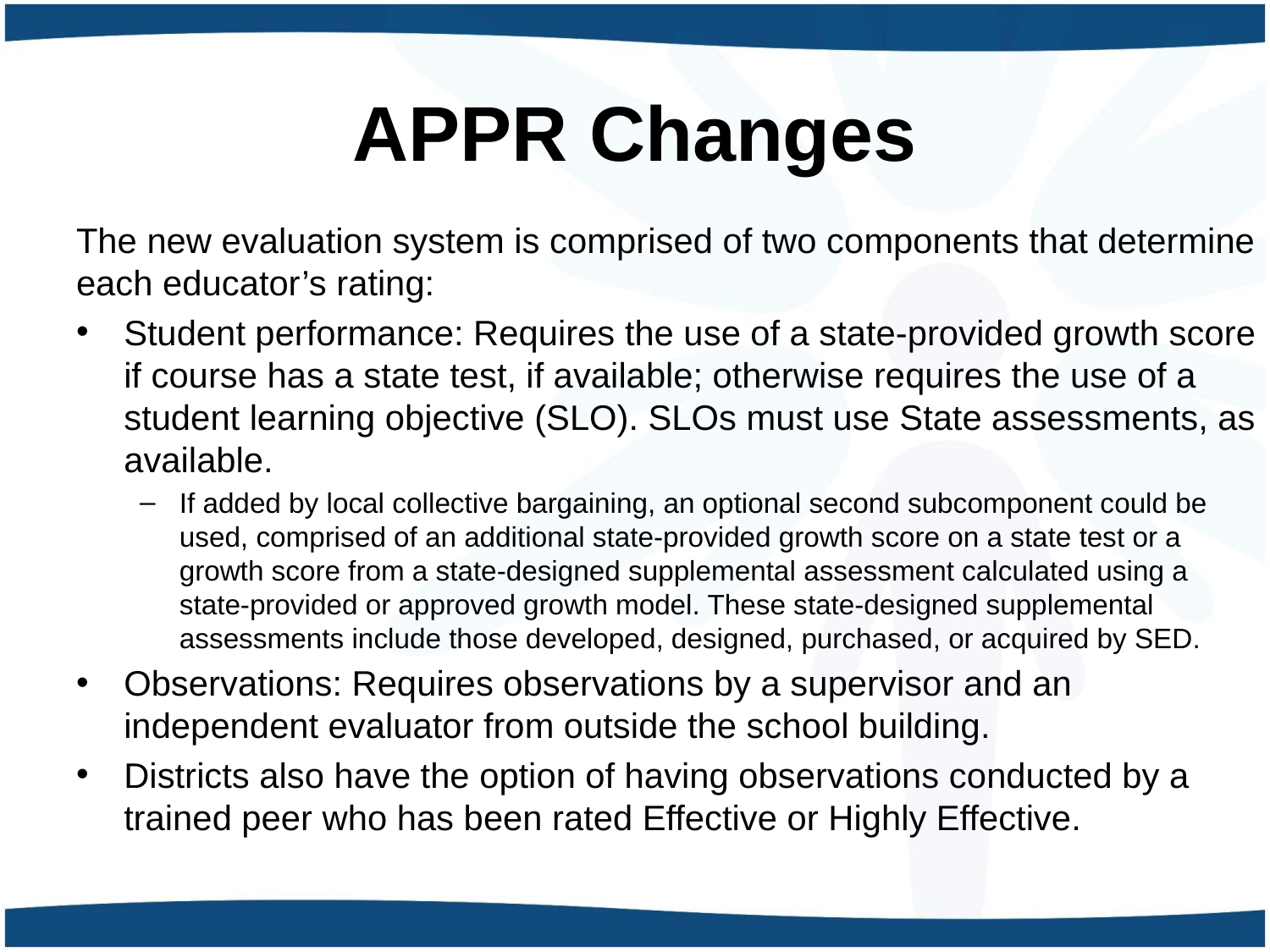

# APPR Changes
The new evaluation system is comprised of two components that determine each educator’s rating:
Student performance: Requires the use of a state-provided growth score if course has a state test, if available; otherwise requires the use of a student learning objective (SLO). SLOs must use State assessments, as available.
If added by local collective bargaining, an optional second subcomponent could be used, comprised of an additional state-provided growth score on a state test or a growth score from a state-designed supplemental assessment calculated using a state-provided or approved growth model. These state-designed supplemental assessments include those developed, designed, purchased, or acquired by SED.
Observations: Requires observations by a supervisor and an independent evaluator from outside the school building.
Districts also have the option of having observations conducted by a trained peer who has been rated Effective or Highly Effective.